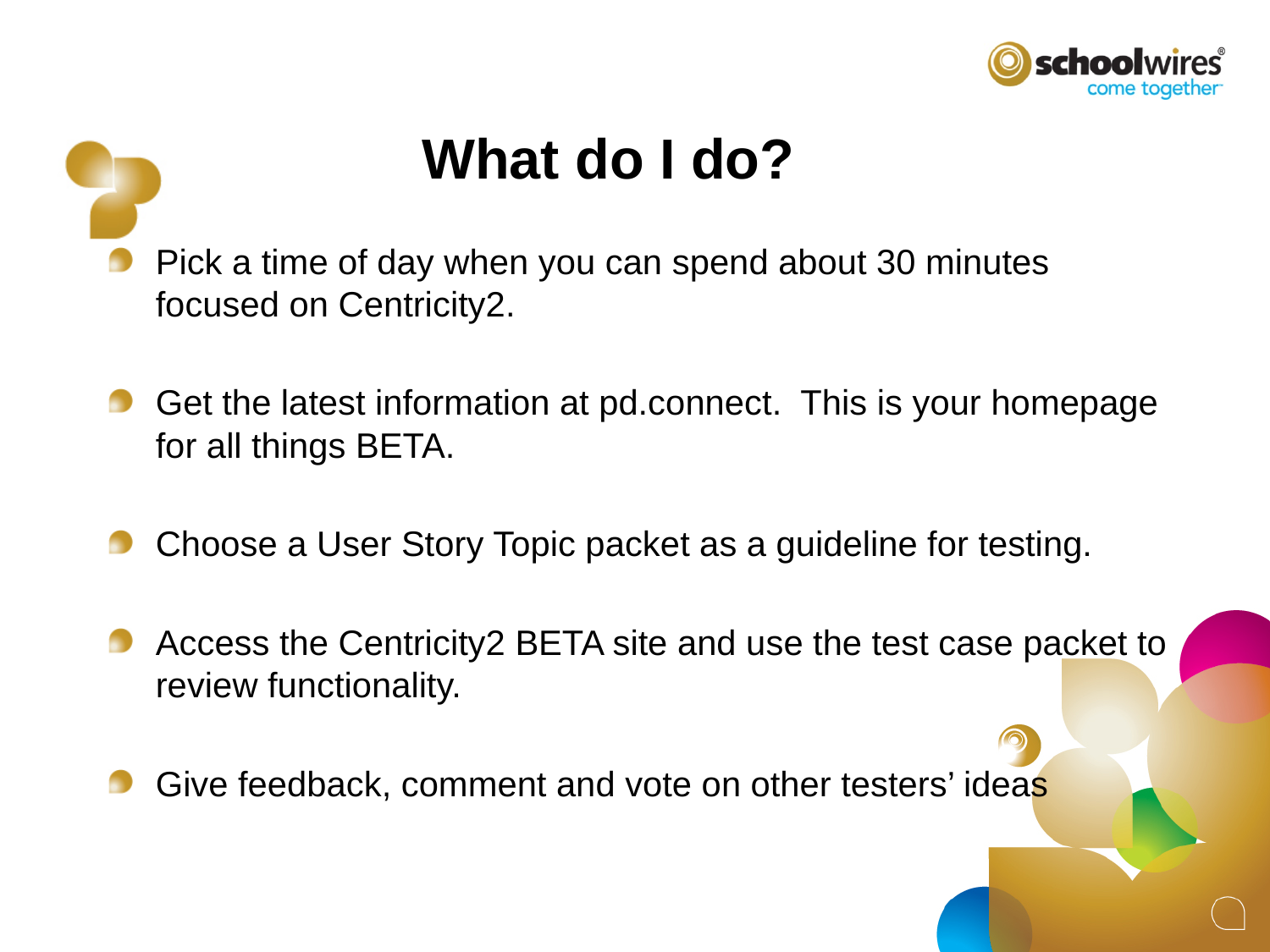

# What do I do?
Pick a time of day when you can spend about 30 minutes focused on Centricity2.

Get the latest information at pd.connect.  This is your homepage for all things BETA.

Choose a User Story Topic packet as a guideline for testing.

Access the Centricity2 BETA site and use the test case packet to review functionality.

Give feedback, comment and vote on other testers’ ideas